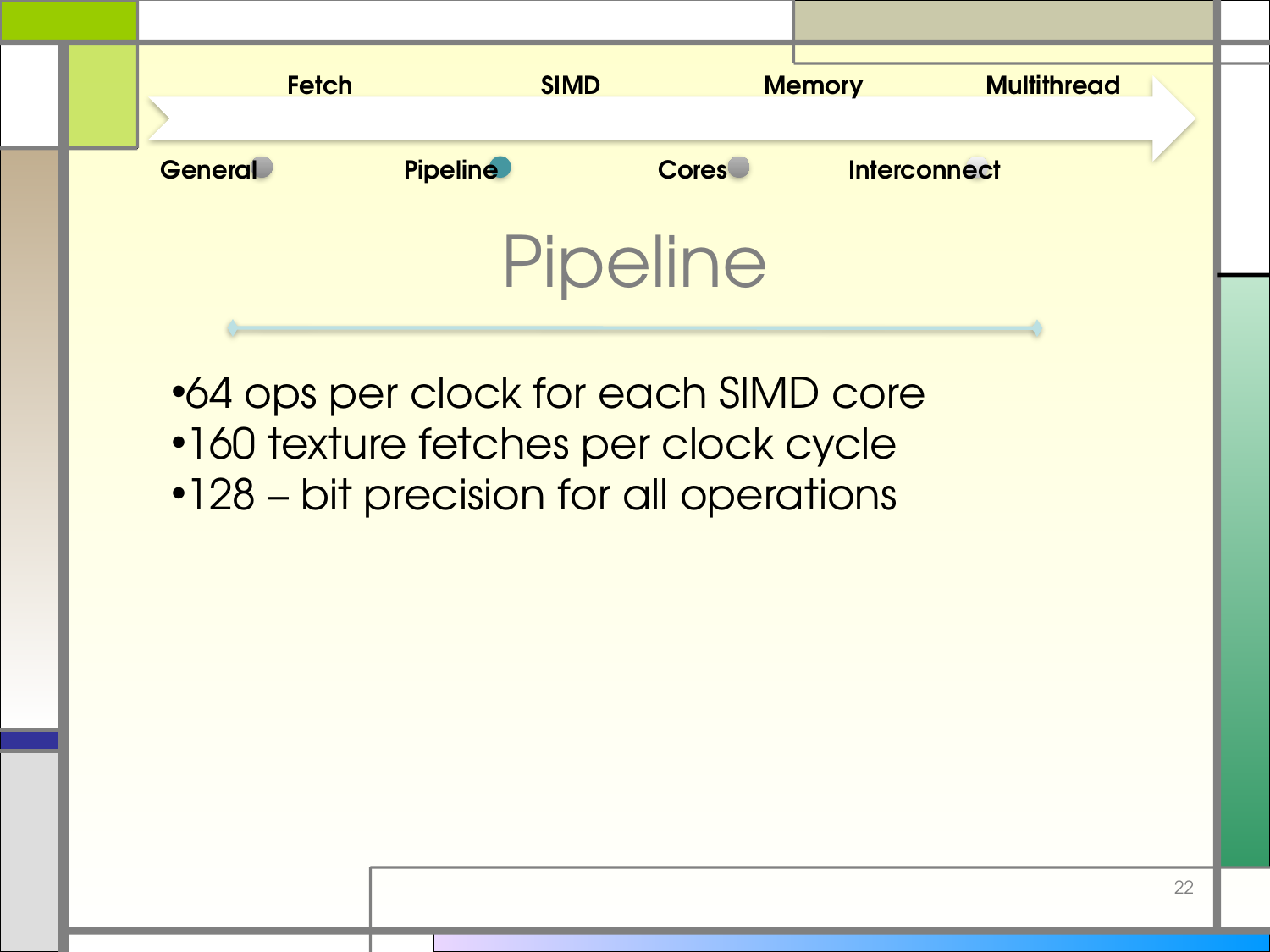

Fetch
SIMD
Memory
Multithread
General
Pipeline
Cores
Interconnect
# Pipeline
64 ops per clock for each SIMD core
160 texture fetches per clock cycle
128 – bit precision for all operations
22